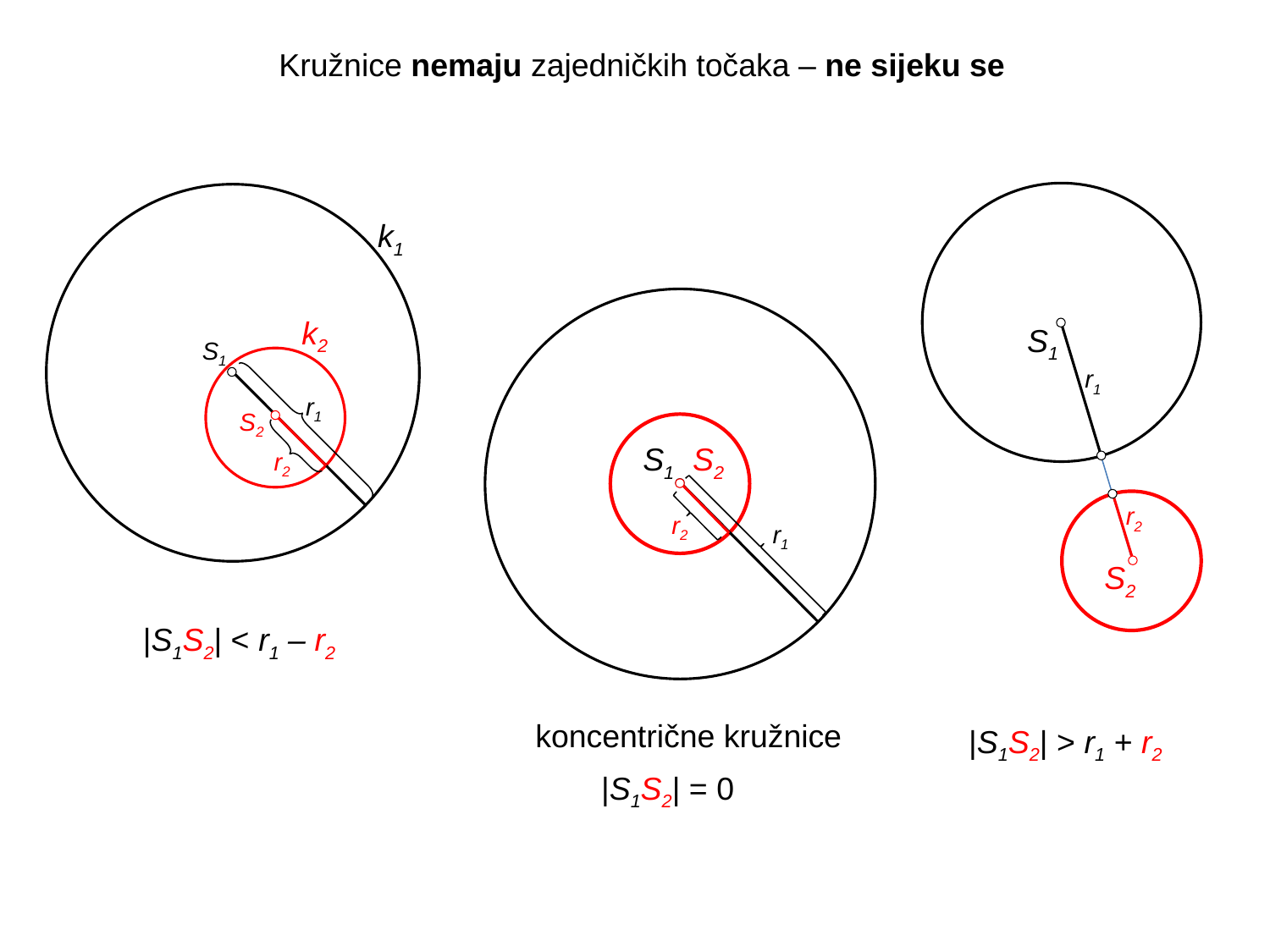

Kružnice nemaju zajedničkih točaka – ne sijeku se

k1

k2
S1

S1

r1

r1
S2

S1
S2
r2

r2
r2
r1
S2

|S1S2| < r1 – r2
koncentrične kružnice
|S1S2| > r1 + r2
|S1S2| = 0